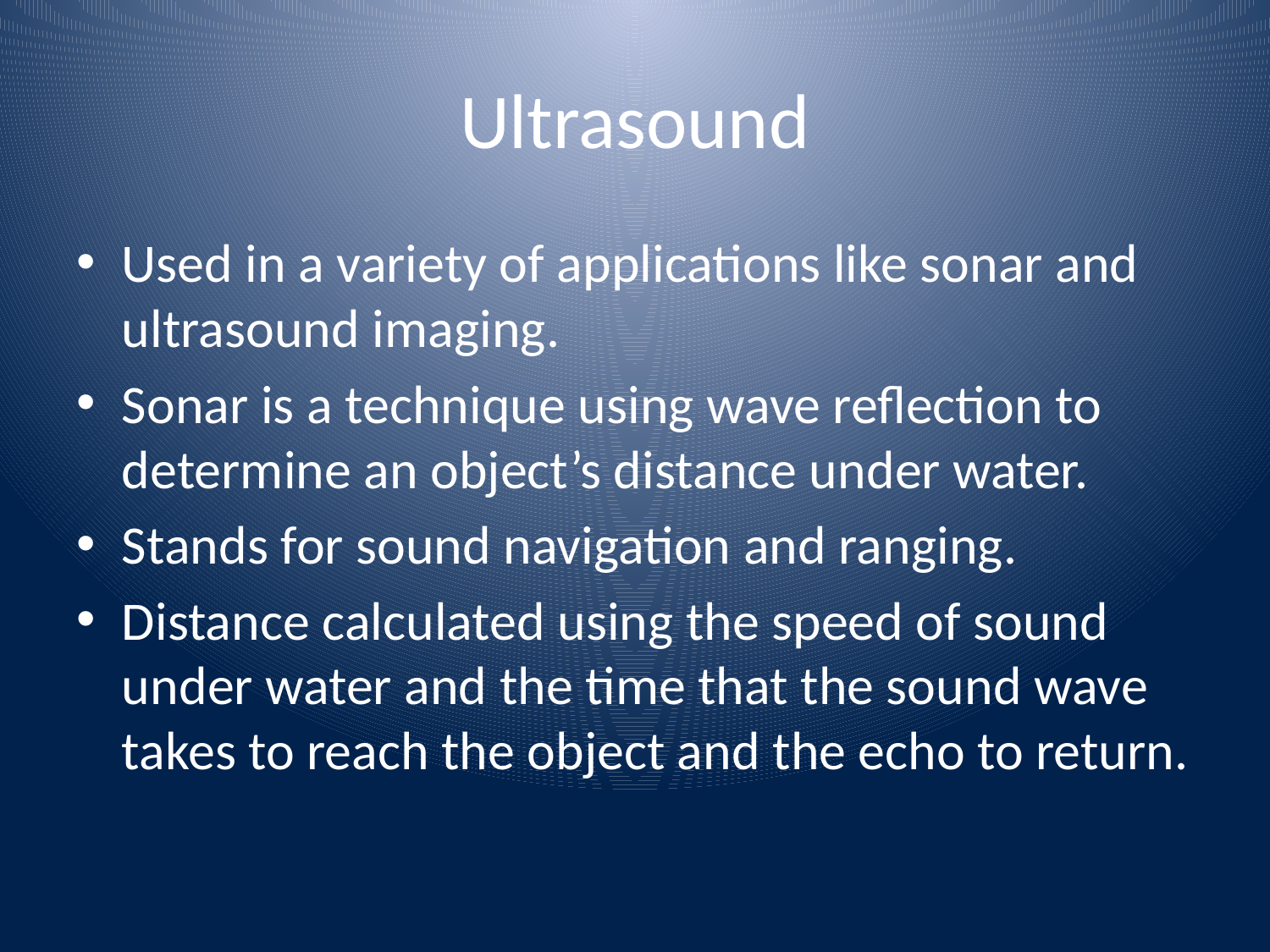

# Ultrasound
Used in a variety of applications like sonar and ultrasound imaging.
Sonar is a technique using wave reflection to determine an object’s distance under water.
Stands for sound navigation and ranging.
Distance calculated using the speed of sound under water and the time that the sound wave takes to reach the object and the echo to return.